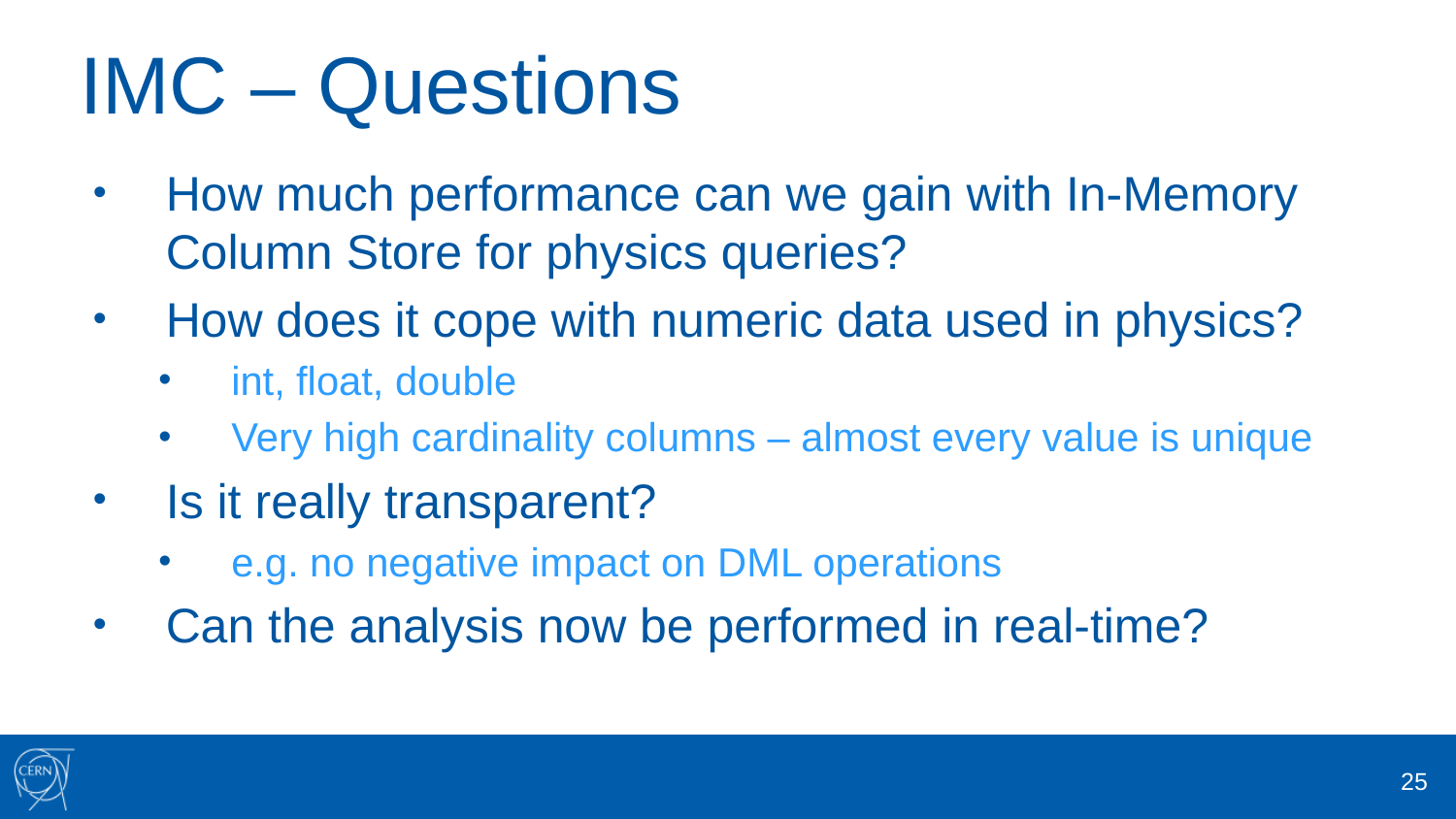

# IMC – Questions
How much performance can we gain with In-Memory Column Store for physics queries?
How does it cope with numeric data used in physics?
int, float, double
Very high cardinality columns – almost every value is unique
Is it really transparent?
e.g. no negative impact on DML operations
Can the analysis now be performed in real-time?
25